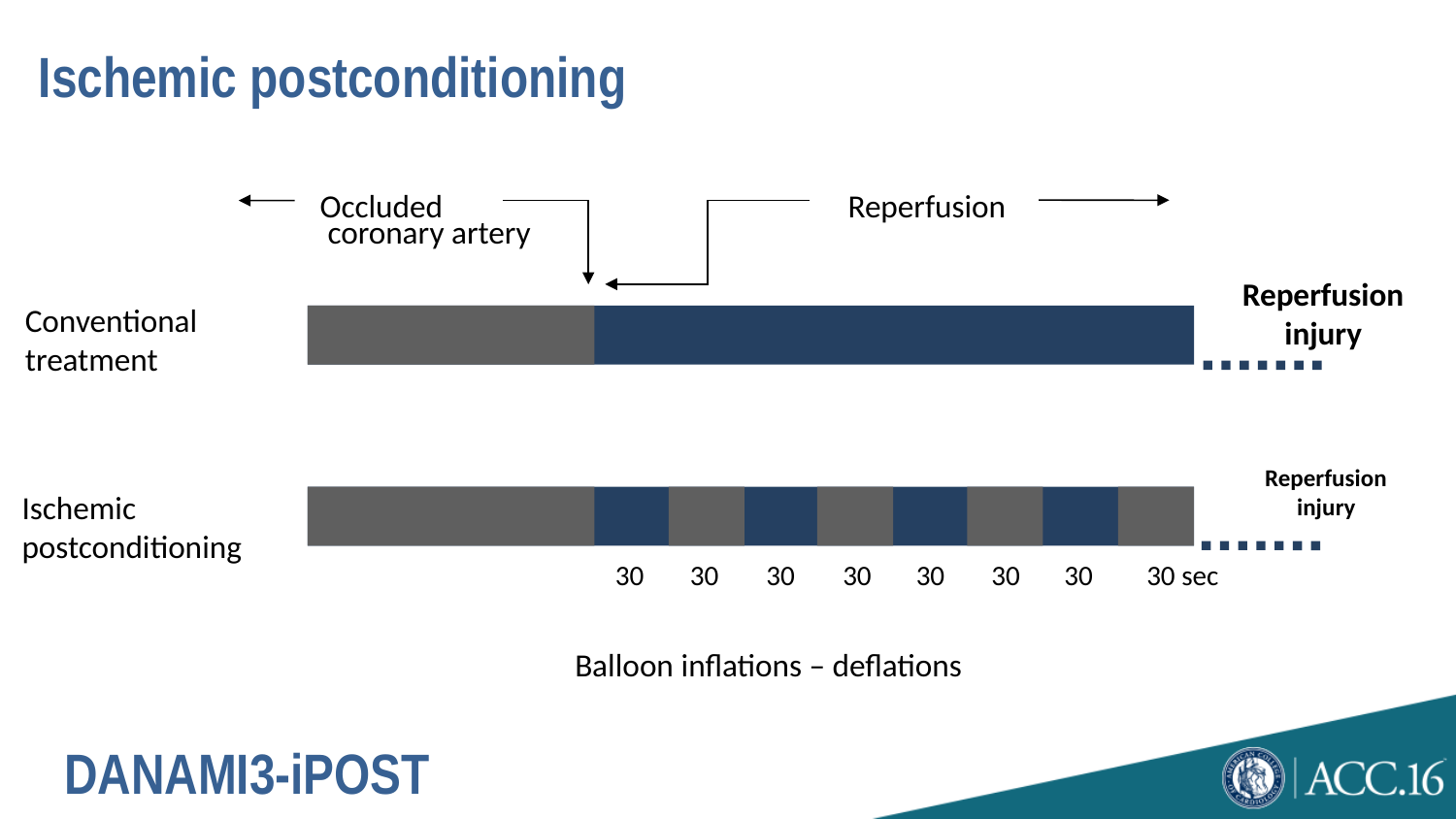

Ischemic postconditioning
Occluded
Reperfusion

coronary artery
Reperfusion
injury
Conventional
treatment

Reperfusion
injury
Ischemic
postconditioning

30
30
30
30
30
30
30
30 sec
Balloon inflations – deflations
DANAMI3-iPOST